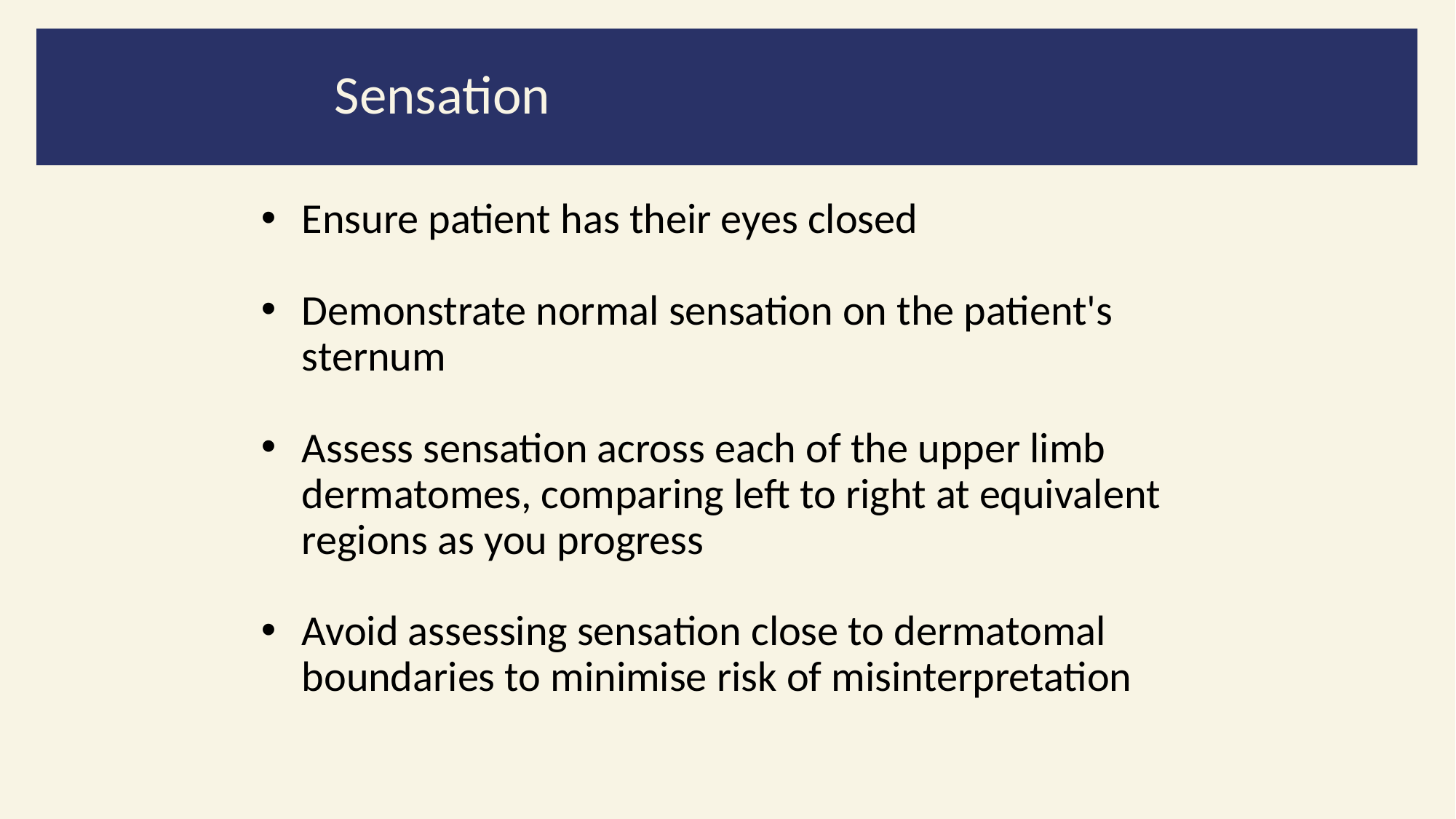

Sensation
Ensure patient has their eyes closed

Demonstrate normal sensation on the patient's sternum

Assess sensation across each of the upper limb dermatomes, comparing left to right at equivalent regions as you progress

Avoid assessing sensation close to dermatomal boundaries to minimise risk of misinterpretation